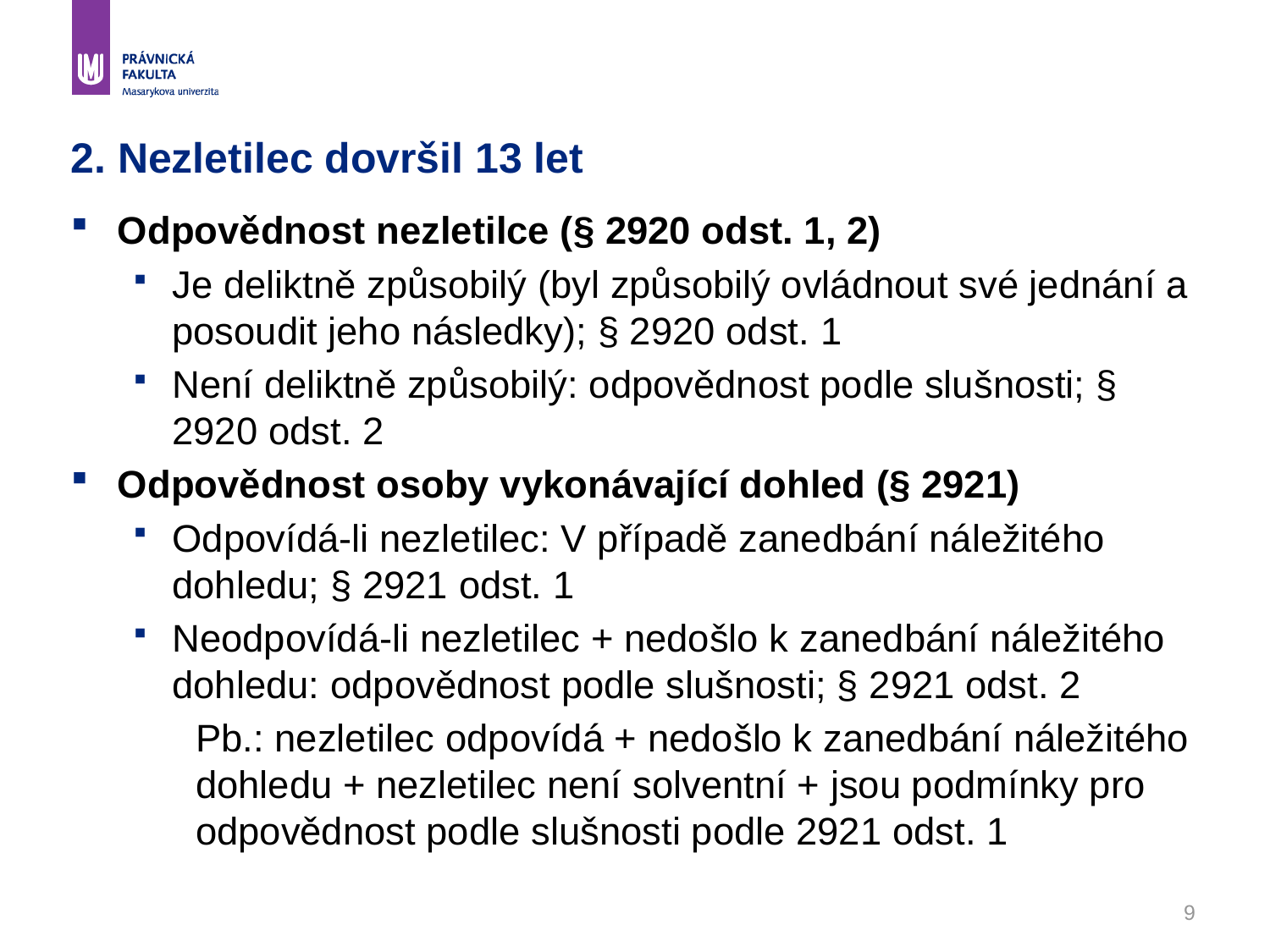

# 2. Nezletilec dovršil 13 let
Odpovědnost nezletilce (§ 2920 odst. 1, 2)
Je deliktně způsobilý (byl způsobilý ovládnout své jednání a posoudit jeho následky); § 2920 odst. 1
Není deliktně způsobilý: odpovědnost podle slušnosti; § 2920 odst. 2
Odpovědnost osoby vykonávající dohled (§ 2921)
Odpovídá-li nezletilec: V případě zanedbání náležitého dohledu; § 2921 odst. 1
Neodpovídá-li nezletilec + nedošlo k zanedbání náležitého dohledu: odpovědnost podle slušnosti; § 2921 odst. 2
Pb.: nezletilec odpovídá + nedošlo k zanedbání náležitého dohledu + nezletilec není solventní + jsou podmínky pro odpovědnost podle slušnosti podle 2921 odst. 1

9